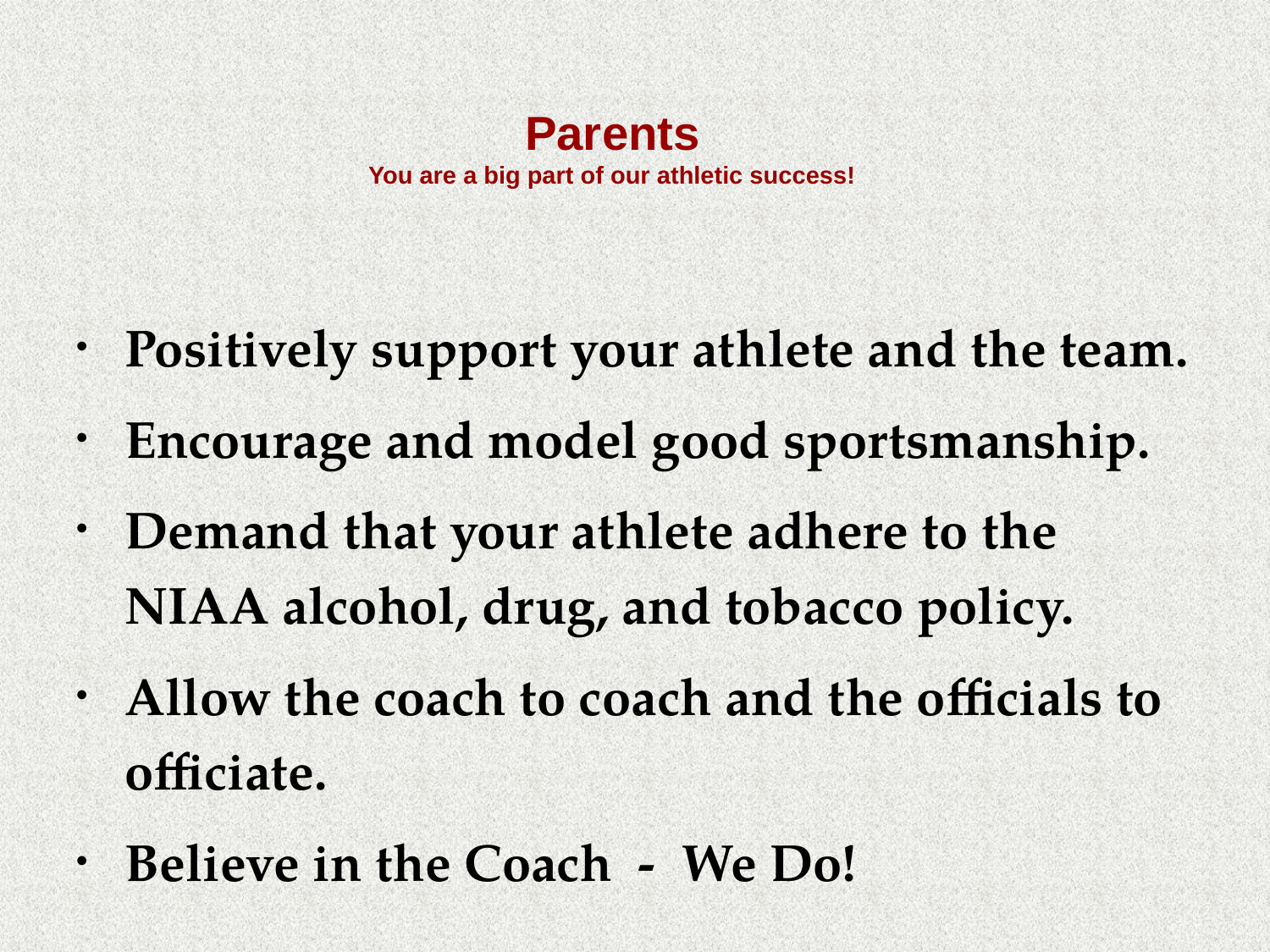

# Parents You are a big part of our athletic success!
Positively support your athlete and the team.
Encourage and model good sportsmanship.
Demand that your athlete adhere to the NIAA alcohol, drug, and tobacco policy.
Allow the coach to coach and the officials to officiate.
Believe in the Coach  -  We Do!